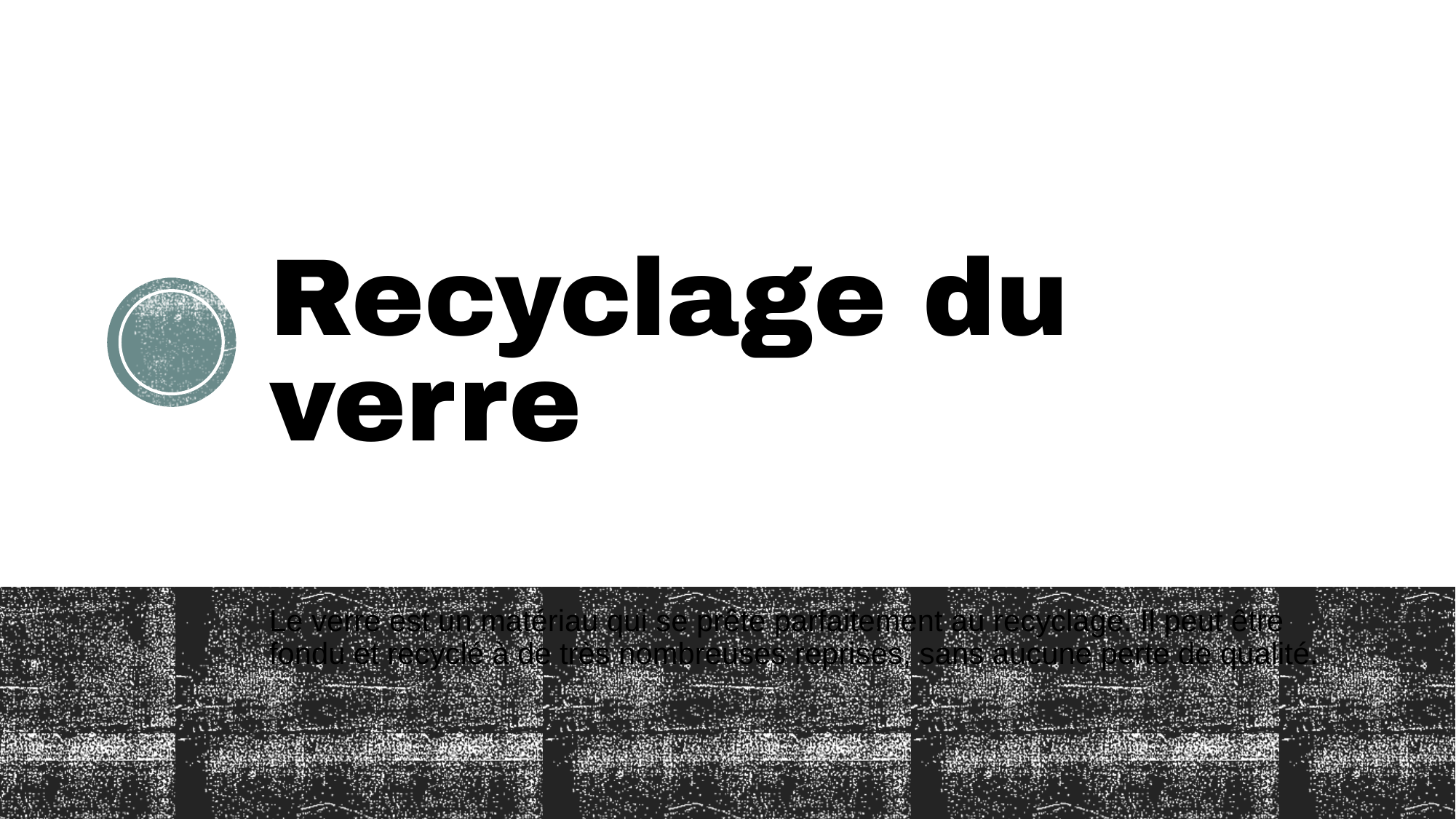

# Recyclage du verre
Le verre est un matériau qui se prête parfaitement au recyclage. Il peut être fondu et recyclé à de très nombreuses reprises, sans aucune perte de qualité.